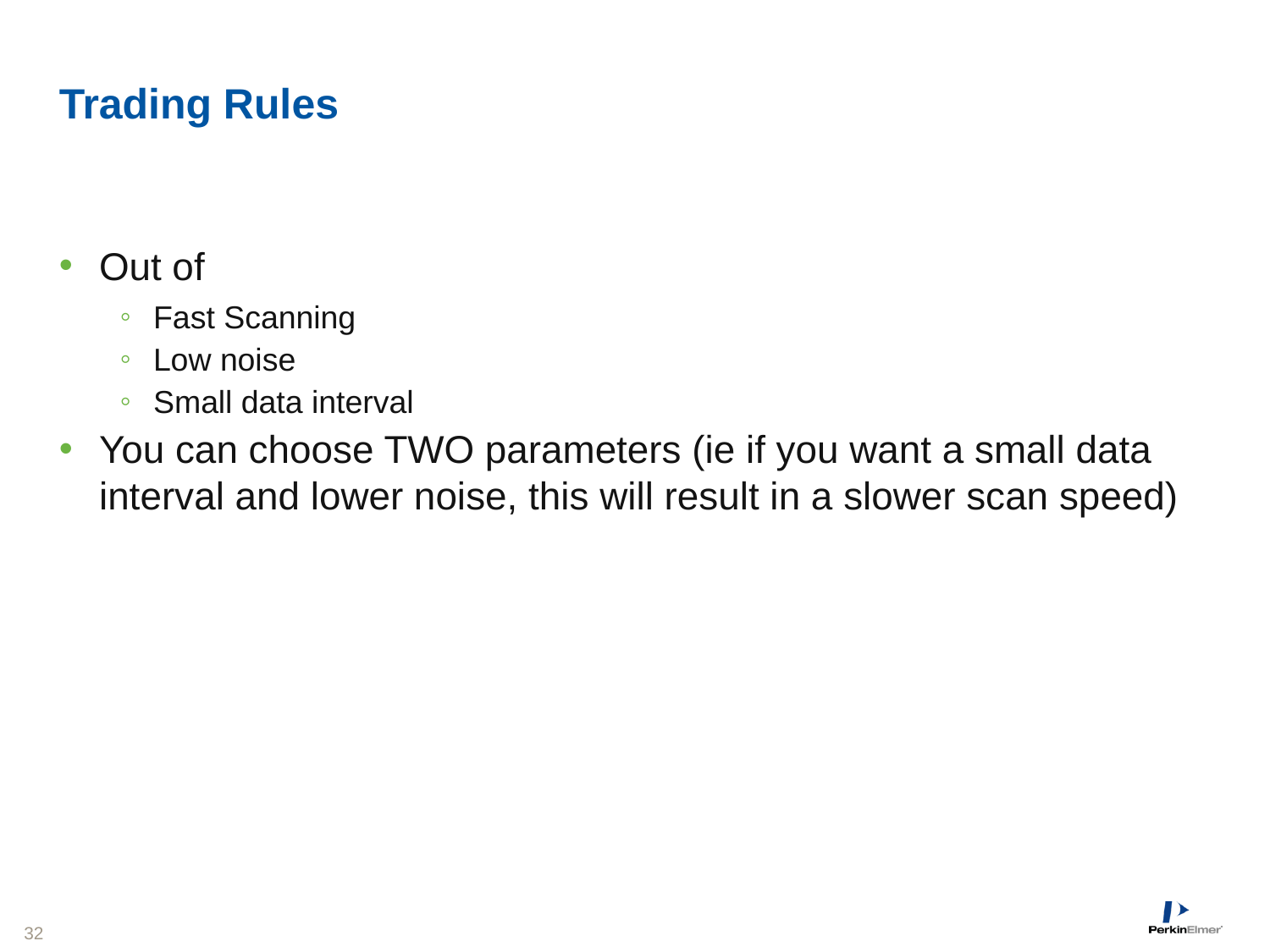

# Trading Rules
Out of
Fast Scanning
Low noise
Small data interval
You can choose TWO parameters (ie if you want a small data interval and lower noise, this will result in a slower scan speed)
32